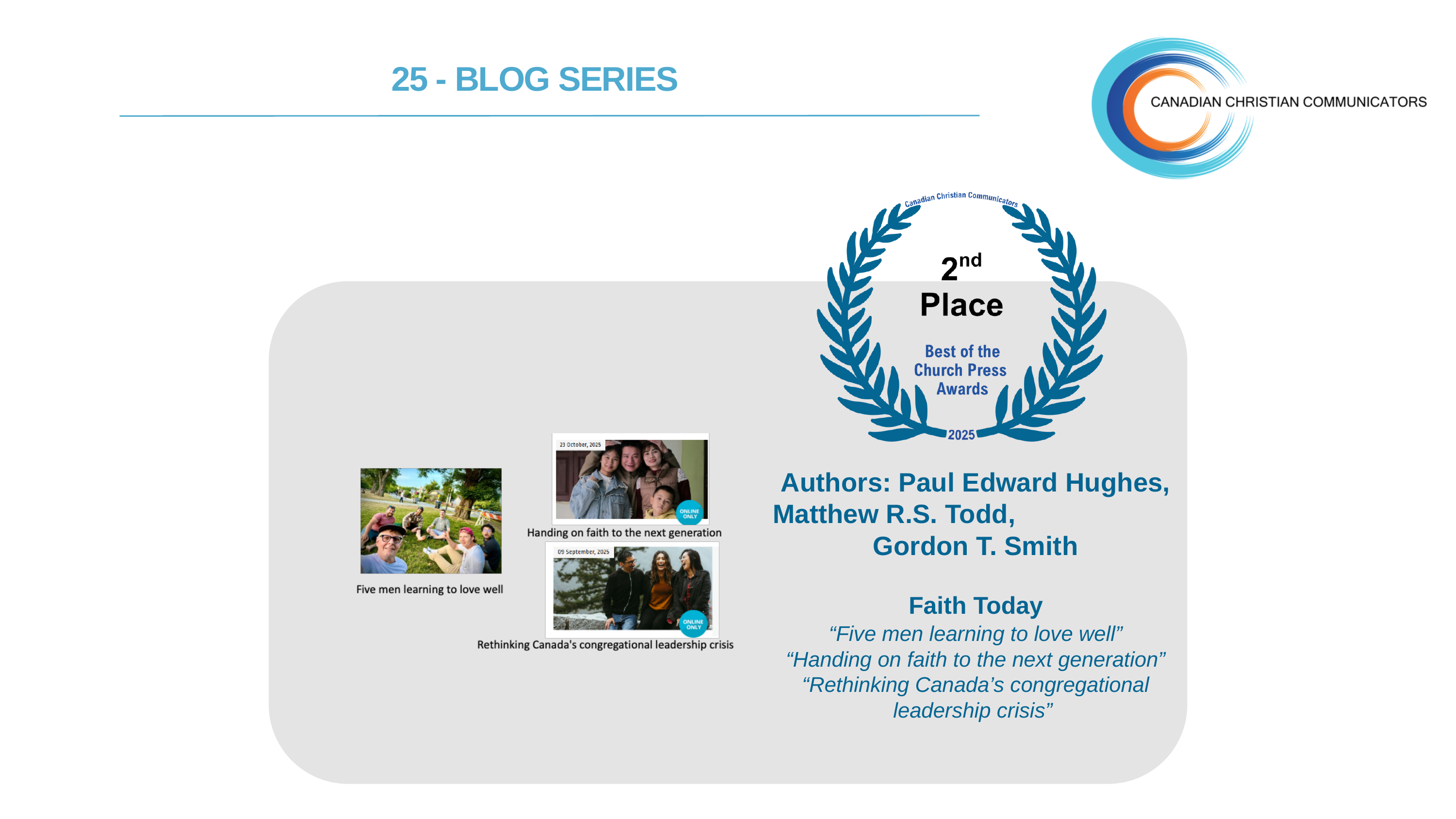

25 - BLOG SERIES

Authors: Paul Edward Hughes, Matthew R.S. Todd,                       Gordon T. Smith
Faith Today
“Five men learning to love well”
“Handing on faith to the next generation”
“Rethinking Canada’s congregational leadership crisis”